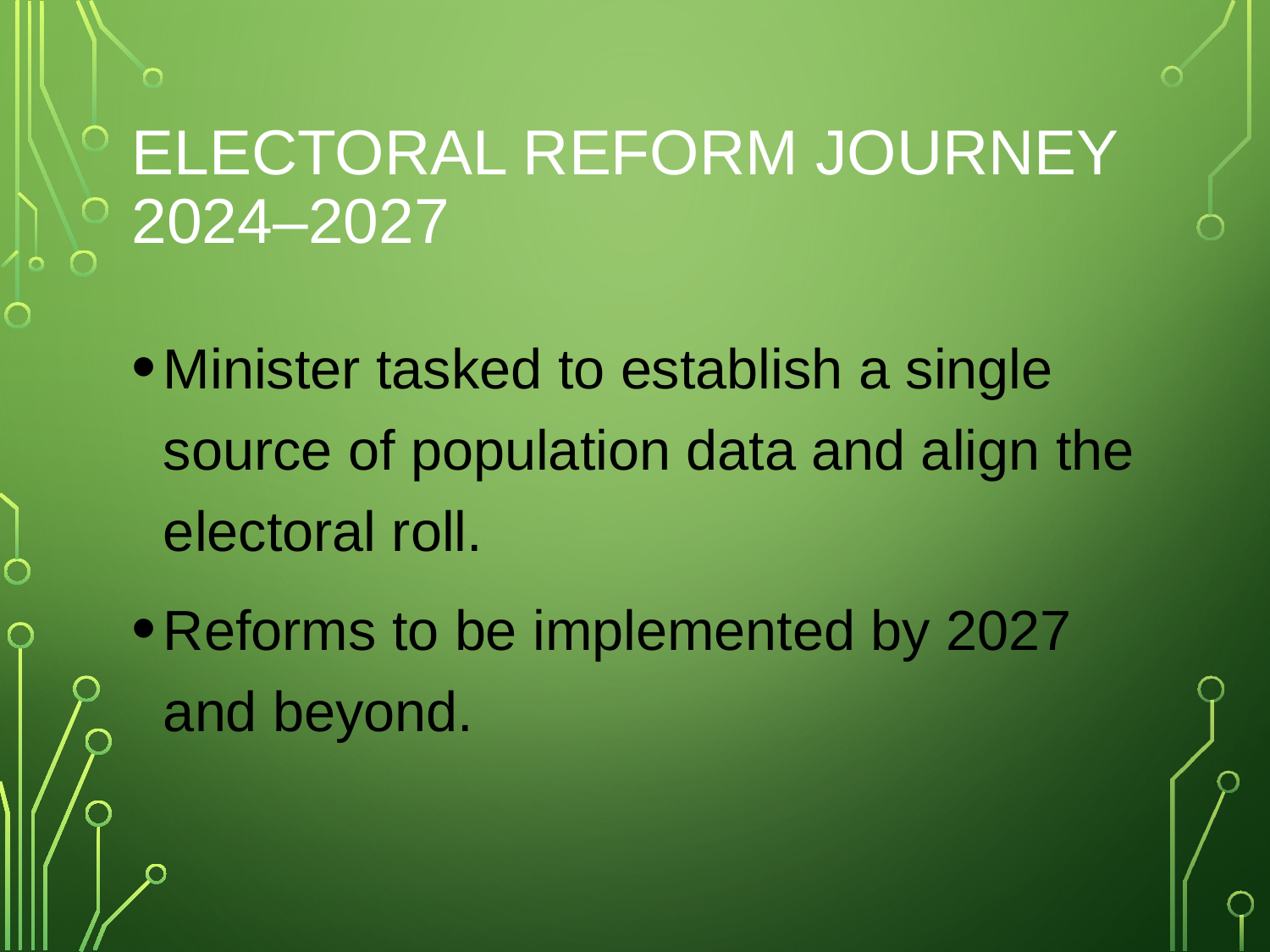

# Electoral Reform Journey 2024–2027
Minister tasked to establish a single source of population data and align the electoral roll.
Reforms to be implemented by 2027 and beyond.